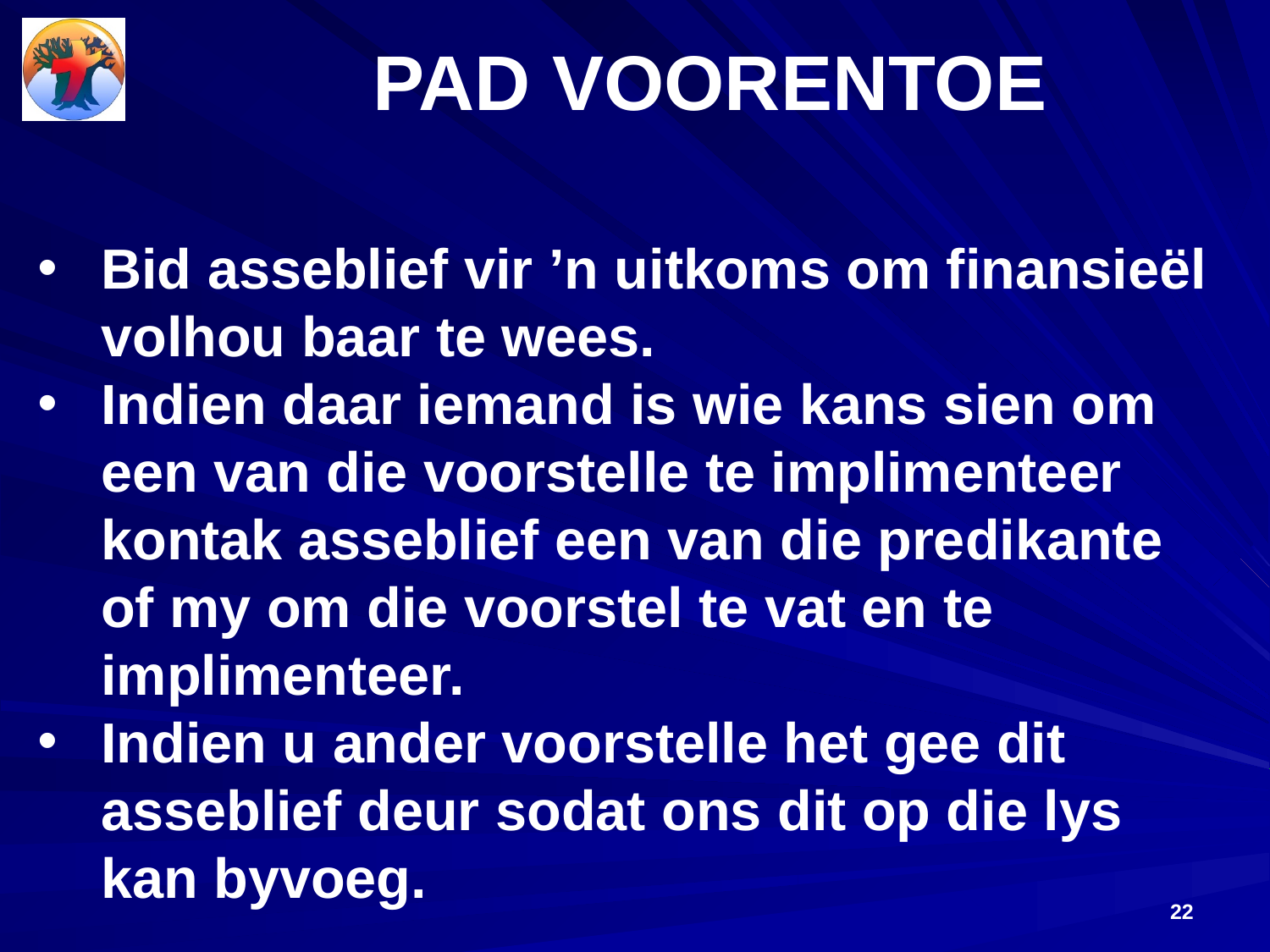

# PAD VOORENTOE

Bid asseblief vir ’n uitkoms om finansieël volhou baar te wees.
Indien daar iemand is wie kans sien om een van die voorstelle te implimenteer kontak asseblief een van die predikante of my om die voorstel te vat en te implimenteer.
Indien u ander voorstelle het gee dit asseblief deur sodat ons dit op die lys kan byvoeg.

22